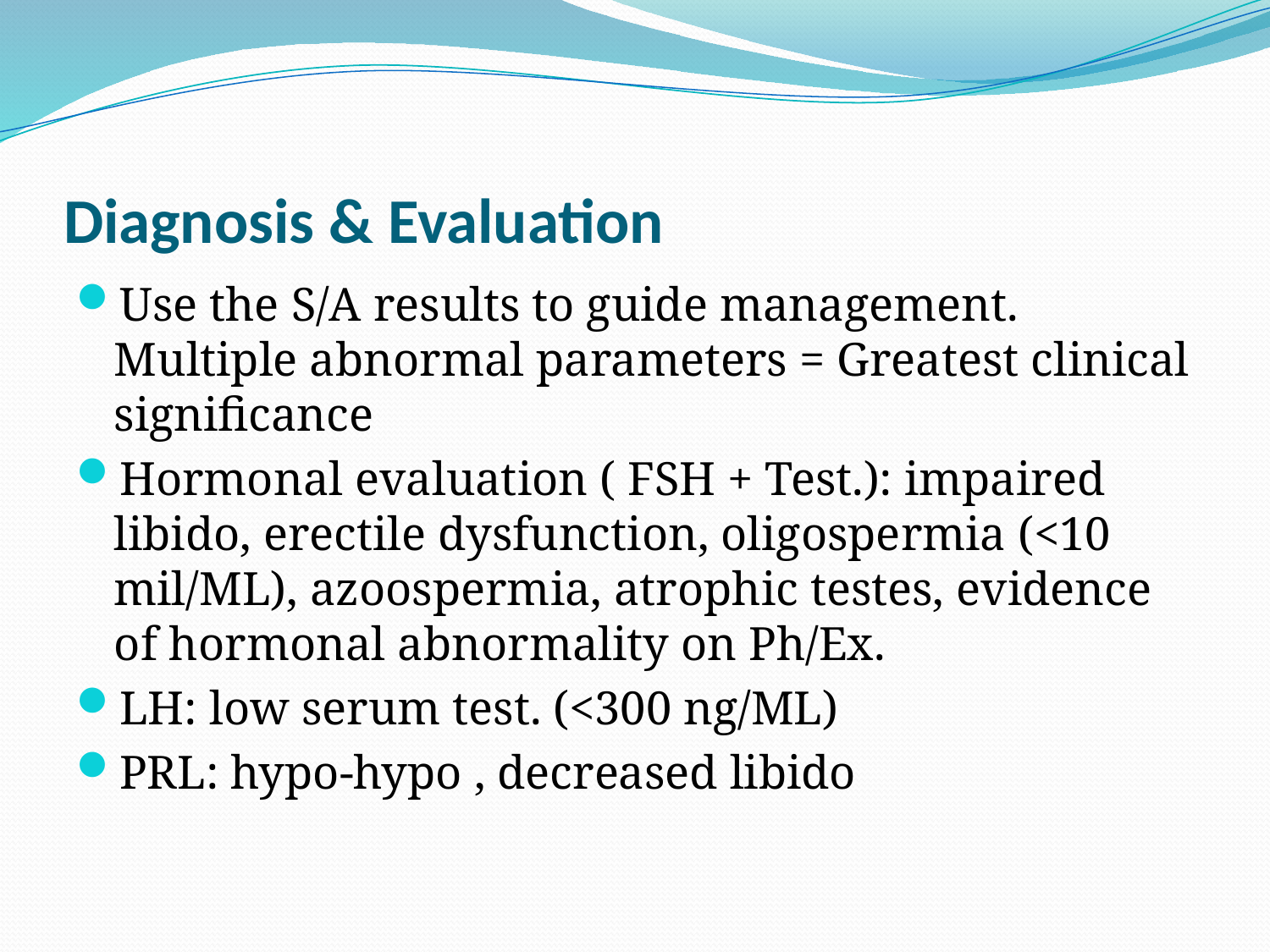

# Diagnosis & Evaluation
Use the S/A results to guide management. Multiple abnormal parameters = Greatest clinical significance
Hormonal evaluation ( FSH + Test.): impaired libido, erectile dysfunction, oligospermia (<10 mil/ML), azoospermia, atrophic testes, evidence of hormonal abnormality on Ph/Ex.
LH: low serum test. (<300 ng/ML)
PRL: hypo-hypo , decreased libido